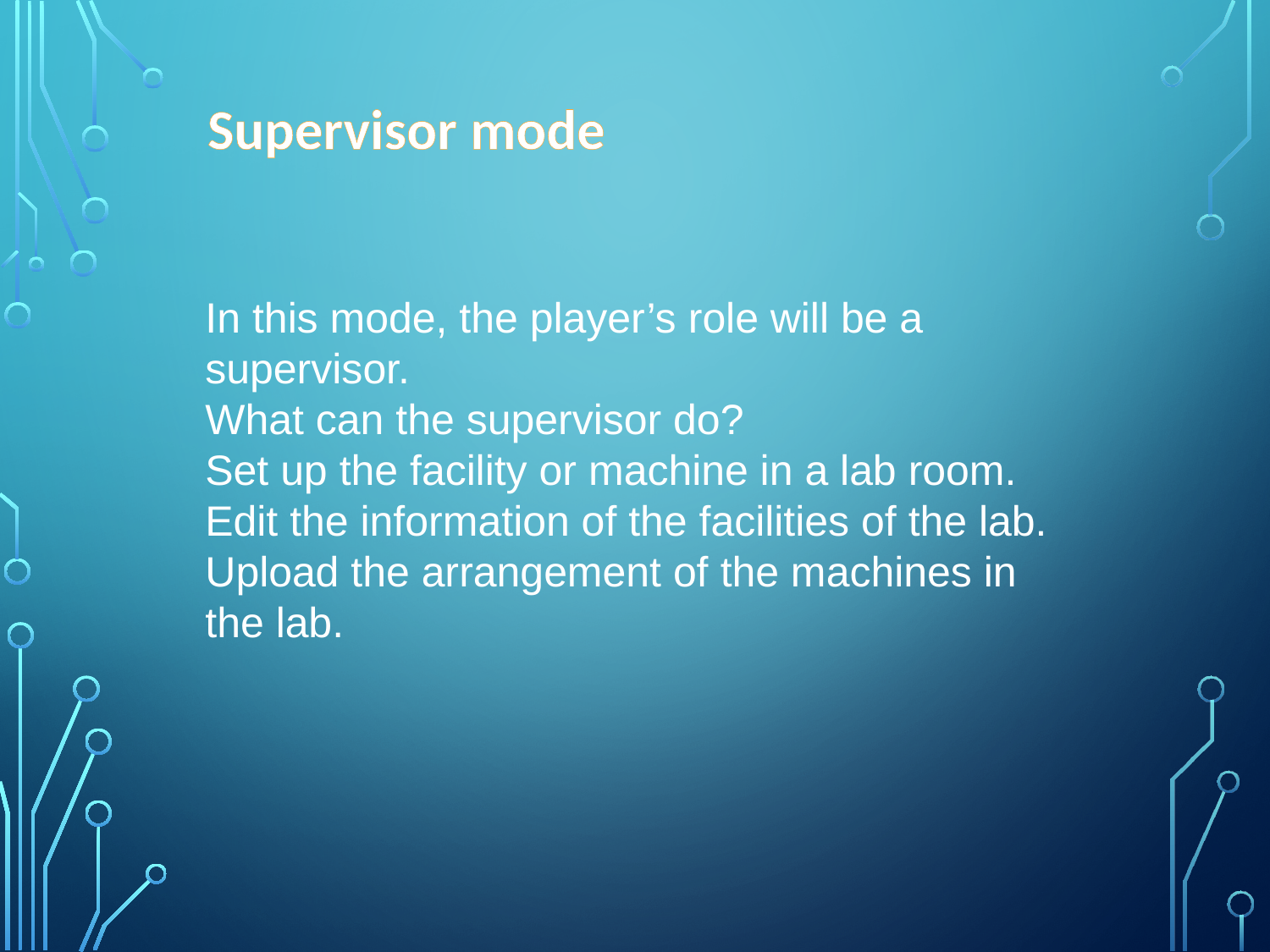

Supervisor mode
In this mode, the player’s role will be a supervisor.
What can the supervisor do?
Set up the facility or machine in a lab room.
Edit the information of the facilities of the lab.
Upload the arrangement of the machines in the lab.